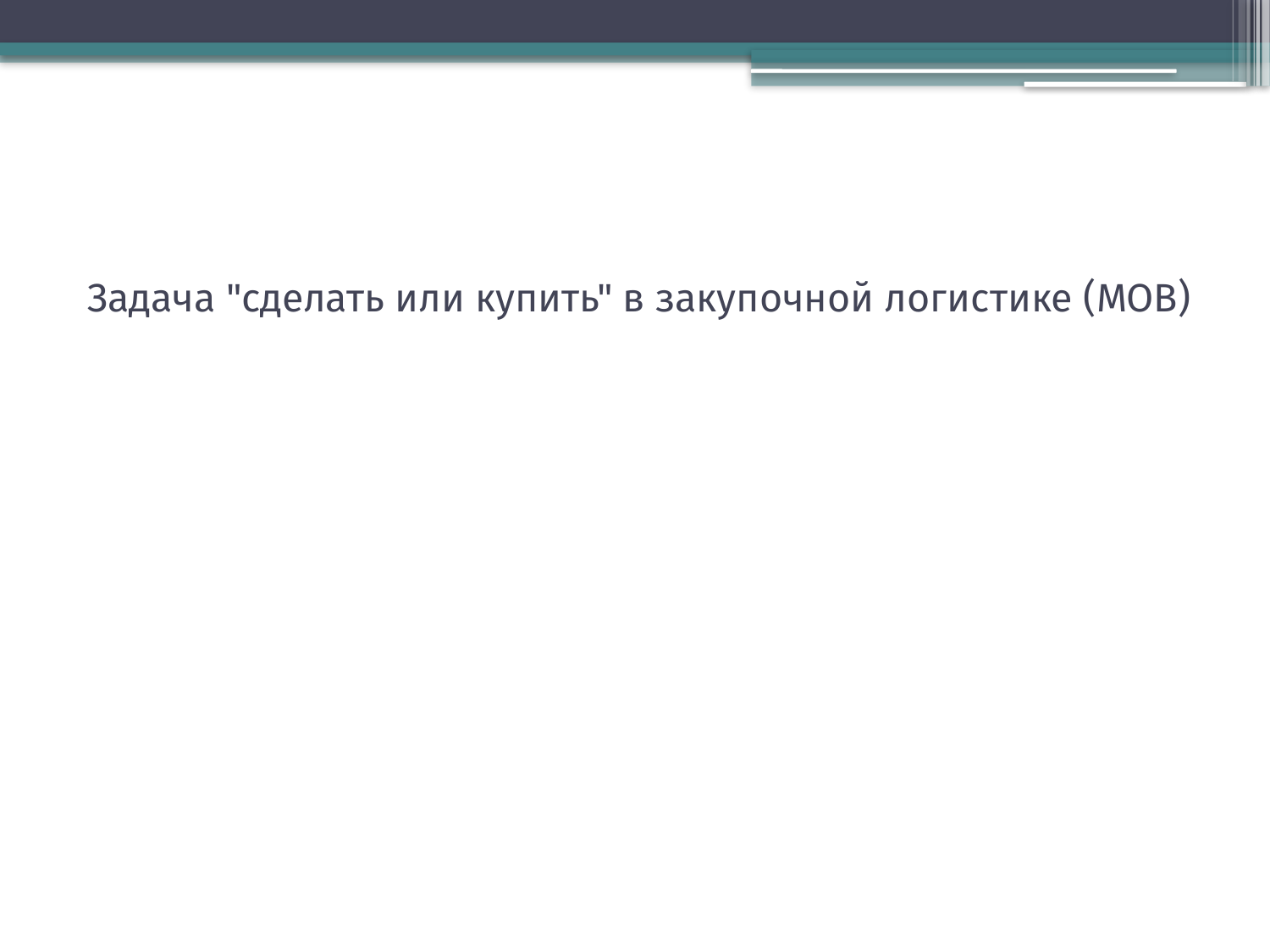

# Задача "сделать или купить" в закупочной логистике (МОВ)